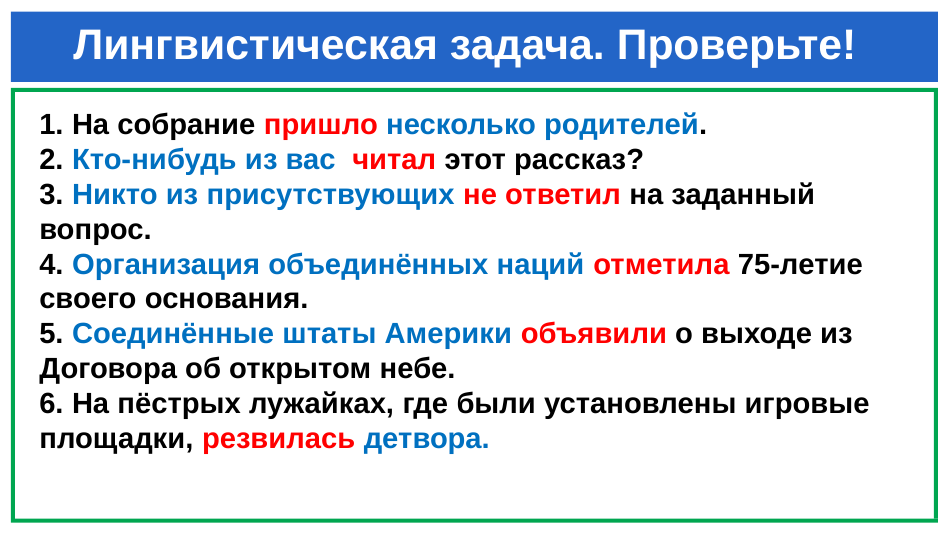

# Лингвистическая задача. Проверьте!

1. На собрание пришло несколько родителей.
2. Кто-нибудь из вас  читал этот рассказ?
3. Никто из присутствующих не ответил на заданный вопрос.
4. Организация объединённых наций отметила 75-летие своего основания.
5. Соединённые штаты Америки объявили о выходе из Договора об открытом небе.
6. На пёстрых лужайках, где были установлены игровые площадки, резвилась детвора.